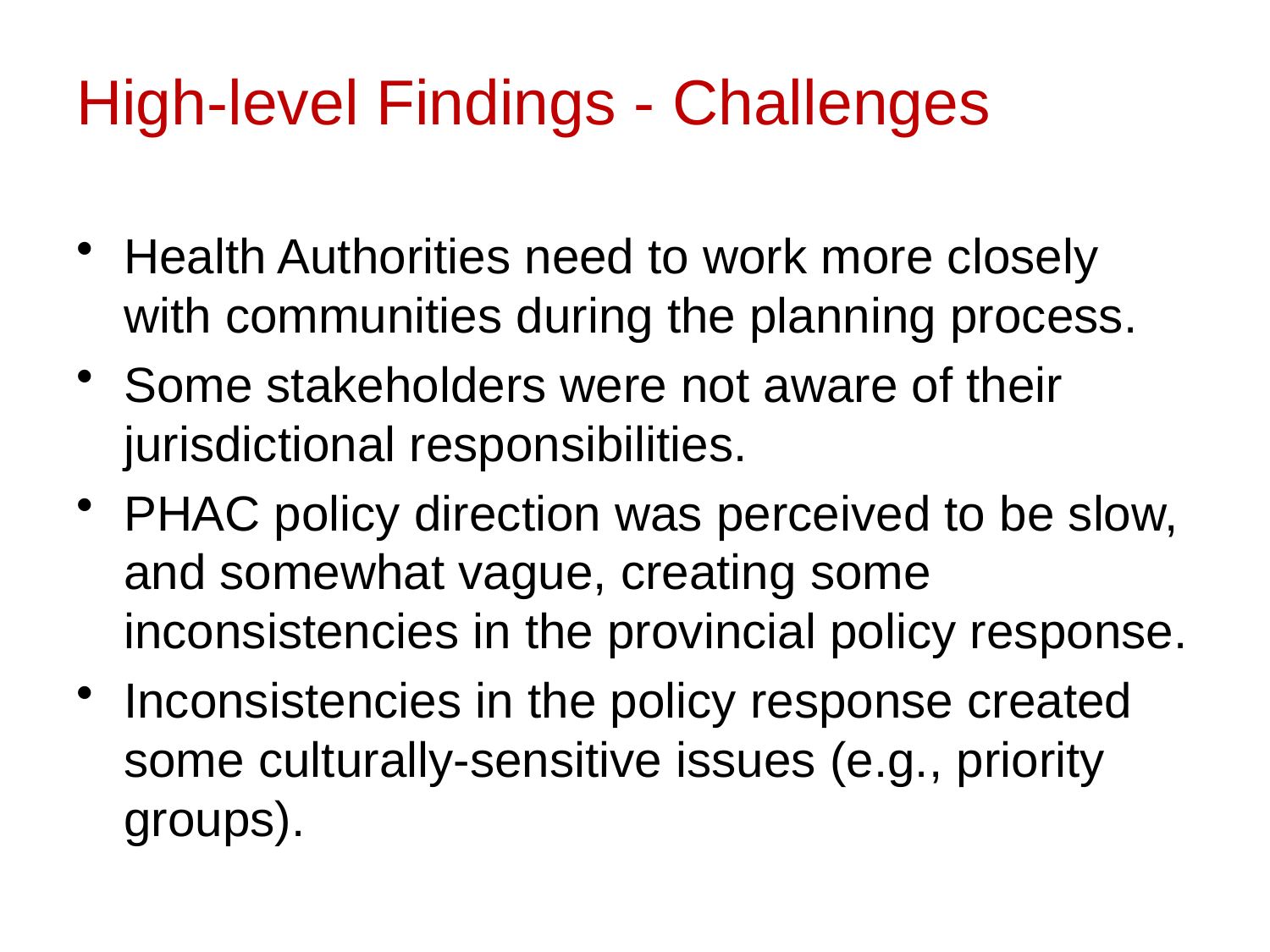

# High-level Findings - Challenges
Health Authorities need to work more closely with communities during the planning process.
Some stakeholders were not aware of their jurisdictional responsibilities.
PHAC policy direction was perceived to be slow, and somewhat vague, creating some inconsistencies in the provincial policy response.
Inconsistencies in the policy response created some culturally-sensitive issues (e.g., priority groups).